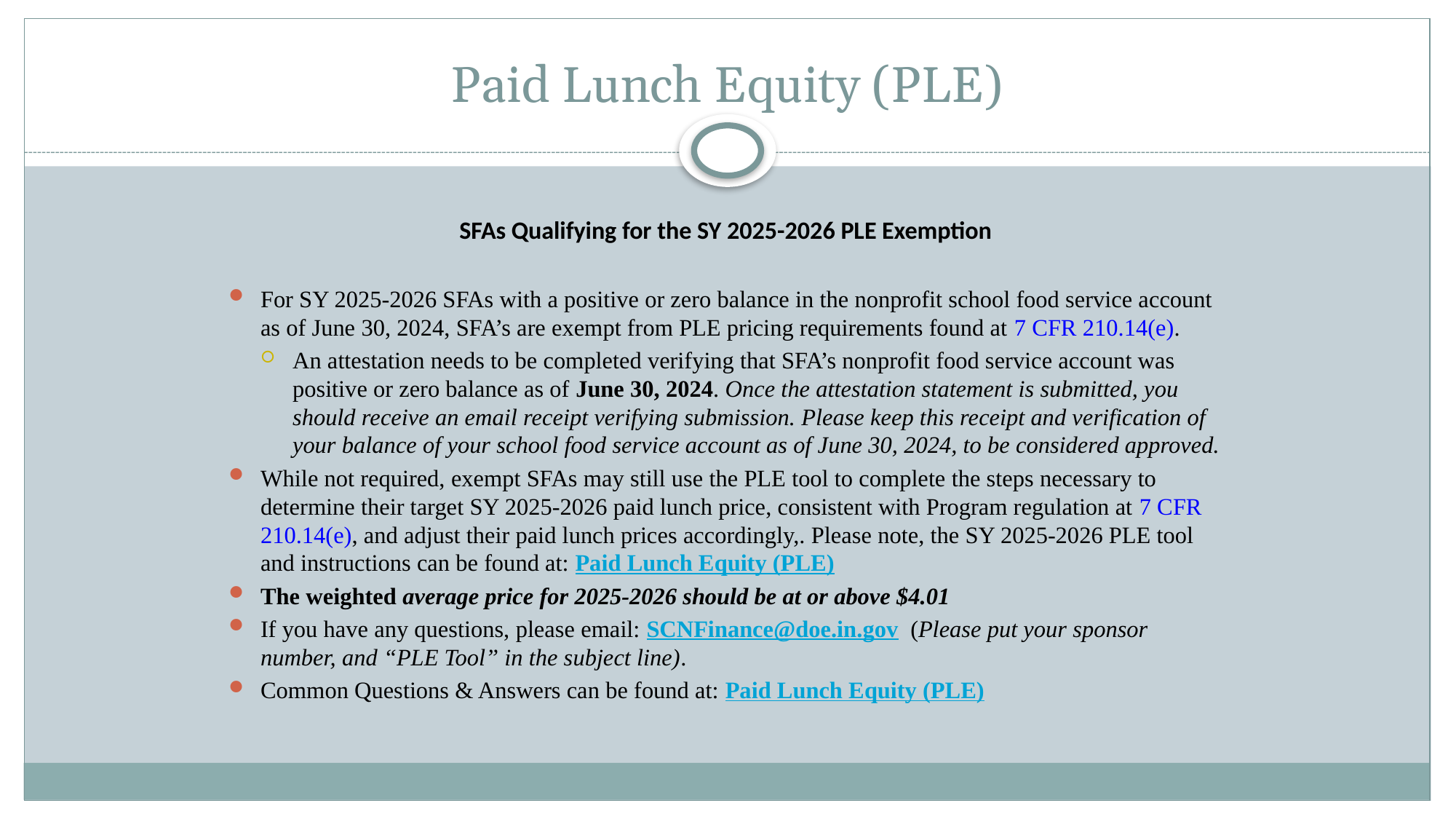

# Paid Lunch Equity (PLE)
SFAs Qualifying for the SY 2025-2026 PLE Exemption

For SY 2025-2026 SFAs with a positive or zero balance in the nonprofit school food service account as of June 30, 2024, SFA’s are exempt from PLE pricing requirements found at 7 CFR 210.14(e).
An attestation needs to be completed verifying that SFA’s nonprofit food service account was positive or zero balance as of June 30, 2024. Once the attestation statement is submitted, you should receive an email receipt verifying submission. Please keep this receipt and verification of your balance of your school food service account as of June 30, 2024, to be considered approved.
While not required, exempt SFAs may still use the PLE tool to complete the steps necessary to determine their target SY 2025-2026 paid lunch price, consistent with Program regulation at 7 CFR 210.14(e), and adjust their paid lunch prices accordingly,. Please note, the SY 2025-2026 PLE tool and instructions can be found at: Paid Lunch Equity (PLE)
The weighted average price for 2025-2026 should be at or above $4.01
If you have any questions, please email: SCNFinance@doe.in.gov  (Please put your sponsor number, and “PLE Tool” in the subject line).
Common Questions & Answers can be found at: Paid Lunch Equity (PLE)